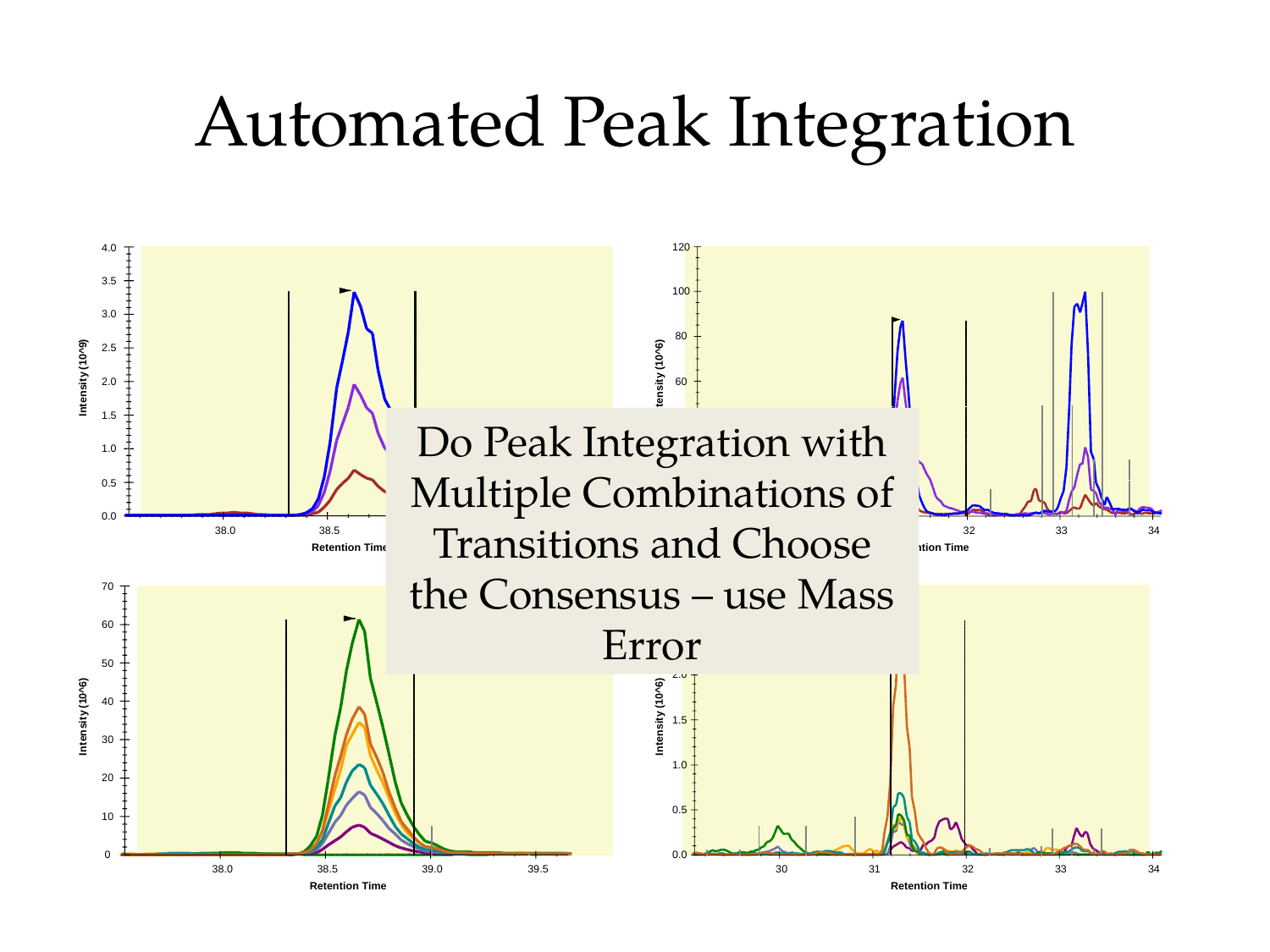

# Automated Peak Integration

120

100

80
)

6
^
0
1
(

y
t
60
i
s

n
e
t
n

I
40

20

0

31
32
33
34
Retention Time

30

3.0

30
31
32
33

2.5

2.0
)

6
^
0
1
(

y
t
1.5
i
s

n
e
t
n
I
1.0

0.5

0.0

34
Retention Time

4.0

3.5

3.0

)
9
2.5
^

0
1
(

y

t
2.0
i
s

n

e

t

n

I
1.5

1.0

0.5

0.0

38.0
38.5
39.0
39.5
Retention Time

70

60

50

)
6
^
0
1
40
(

y
t
i
s

n
e
30
t

n
I
20

10

0

38.0
38.5
39.0
39.5
Retention Time
Do Peak Integration with Multiple Combinations of Transitions and Choose the Consensus – use Mass Error